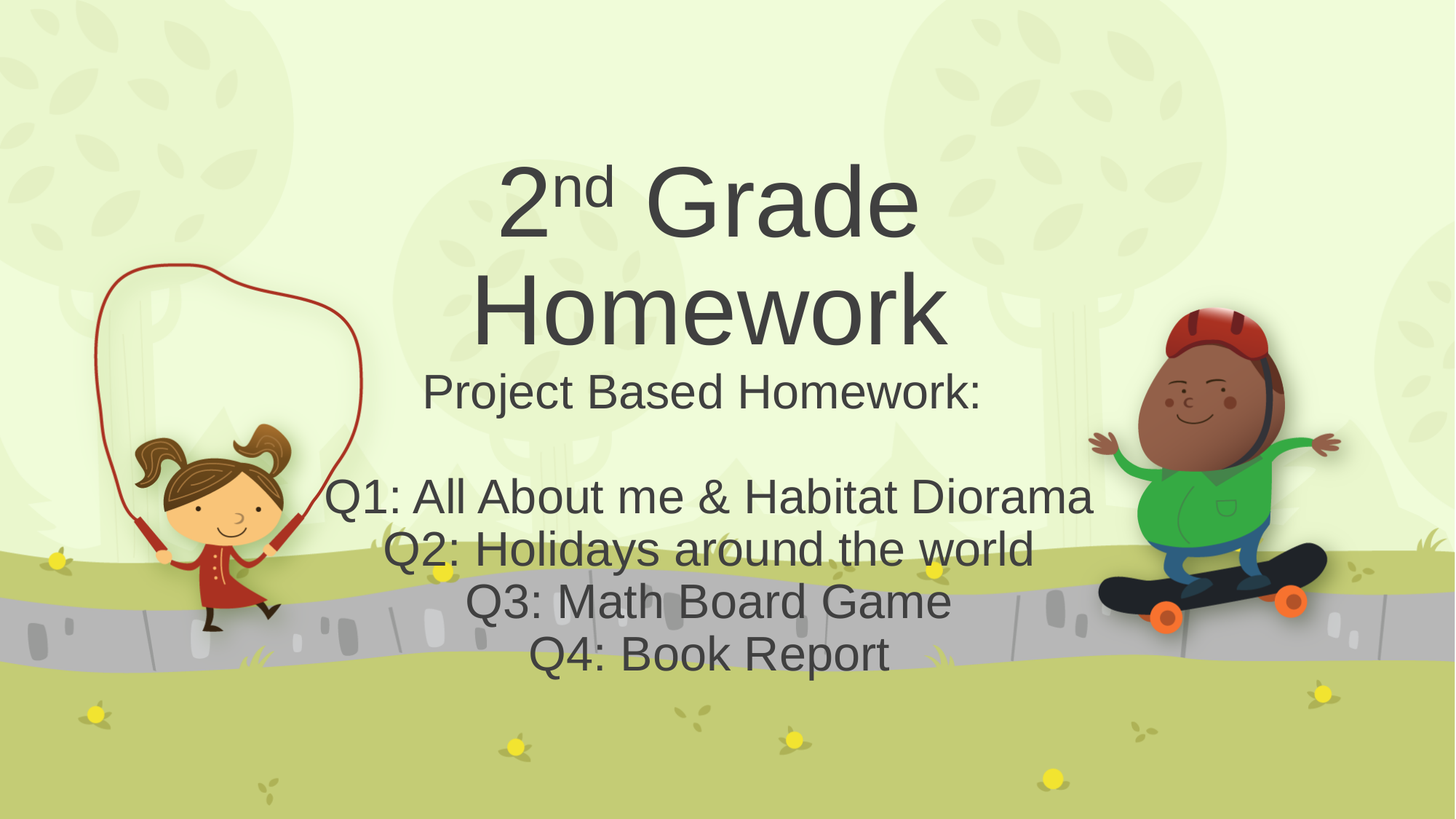

# 2nd Grade Homework Project Based Homework: Q1: All About me & Habitat Diorama Q2: Holidays around the world Q3: Math Board Game Q4: Book Report